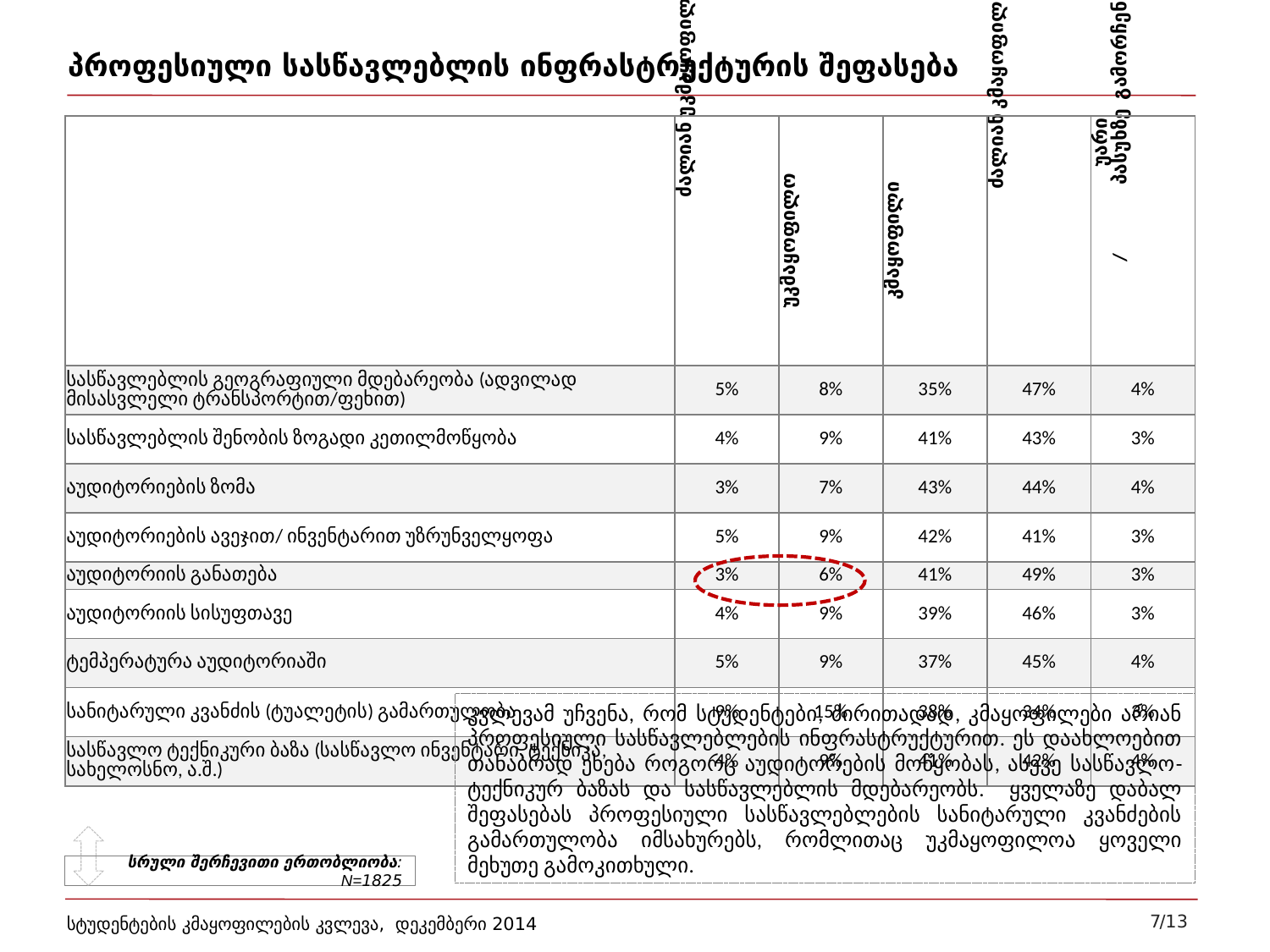

# პროფესიული სასწავლებლის ინფრასტრუქტურის შეფასება
|  | ძალიან უკმაყოფილო | უკმაყოფილო | კმაყოფილი | ძალიან კმაყოფილი | უარი პასუხზე/გამორჩენა |
| --- | --- | --- | --- | --- | --- |
| სასწავლებლის გეოგრაფიული მდებარეობა (ადვილად მისასვლელი ტრანსპორტით/ფეხით) | 5% | 8% | 35% | 47% | 4% |
| სასწავლებლის შენობის ზოგადი კეთილმოწყობა | 4% | 9% | 41% | 43% | 3% |
| აუდიტორიების ზომა | 3% | 7% | 43% | 44% | 4% |
| აუდიტორიების ავეჯით/ ინვენტარით უზრუნველყოფა | 5% | 9% | 42% | 41% | 3% |
| აუდიტორიის განათება | 3% | 6% | 41% | 49% | 3% |
| აუდიტორიის სისუფთავე | 4% | 9% | 39% | 46% | 3% |
| ტემპერატურა აუდიტორიაში | 5% | 9% | 37% | 45% | 4% |
| სანიტარული კვანძის (ტუალეტის) გამართულობა | 9% | 15% | 38% | 34% | 3% |
| სასწავლო ტექნიკური ბაზა (სასწავლო ინვენტარი, ტექნიკა, სახელოსნო, ა.შ.) | 4% | 9% | 41% | 42% | 4% |

კვლევამ უჩვენა, რომ სტუდენტები, ძირითადად, კმაყოფილები არიან პროფესიული სასწავლებლების ინფრასტრუქტურით. ეს დაახლოებით თანაბრად ეხება როგორც აუდიტორების მოწყობას, ასევე სასწავლო-ტექნიკურ ბაზას და სასწავლებლის მდებარეობს.  ყველაზე დაბალ შეფასებას პროფესიული სასწავლებლების სანიტარული კვანძების გამართულობა იმსახურებს, რომლითაც უკმაყოფილოა ყოველი მეხუთე გამოკითხული.

სრული შერჩევითი ერთობლიობა: N=1825